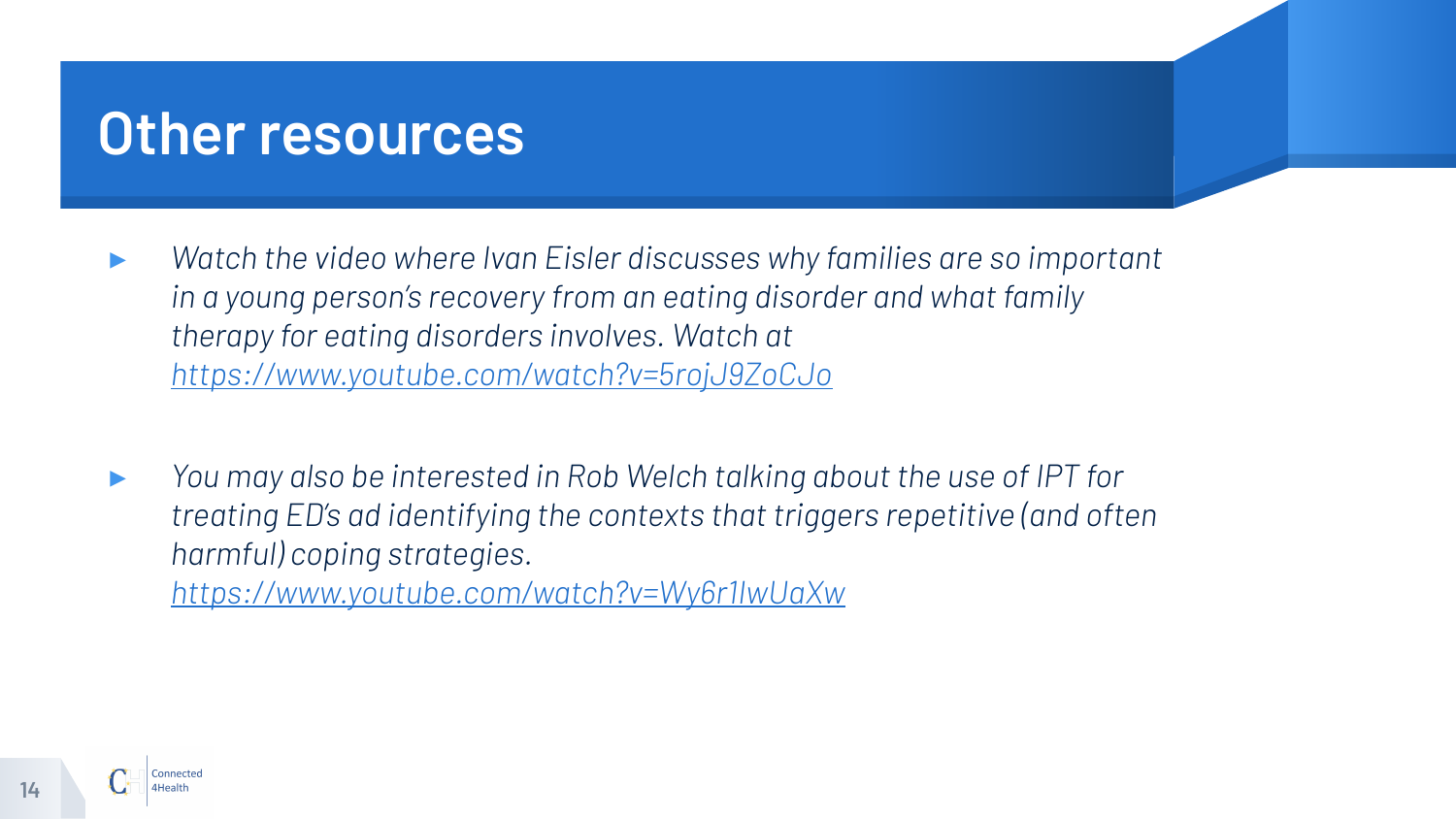

# Other resources
Watch the video where Ivan Eisler discusses why families are so important in a young person’s recovery from an eating disorder and what family therapy for eating disorders involves. Watch at https://www.youtube.com/watch?v=5rojJ9ZoCJo

You may also be interested in Rob Welch talking about the use of IPT for treating ED’s ad identifying the contexts that triggers repetitive (and often harmful) coping strategies. https://www.youtube.com/watch?v=Wy6r1IwUaXw
14